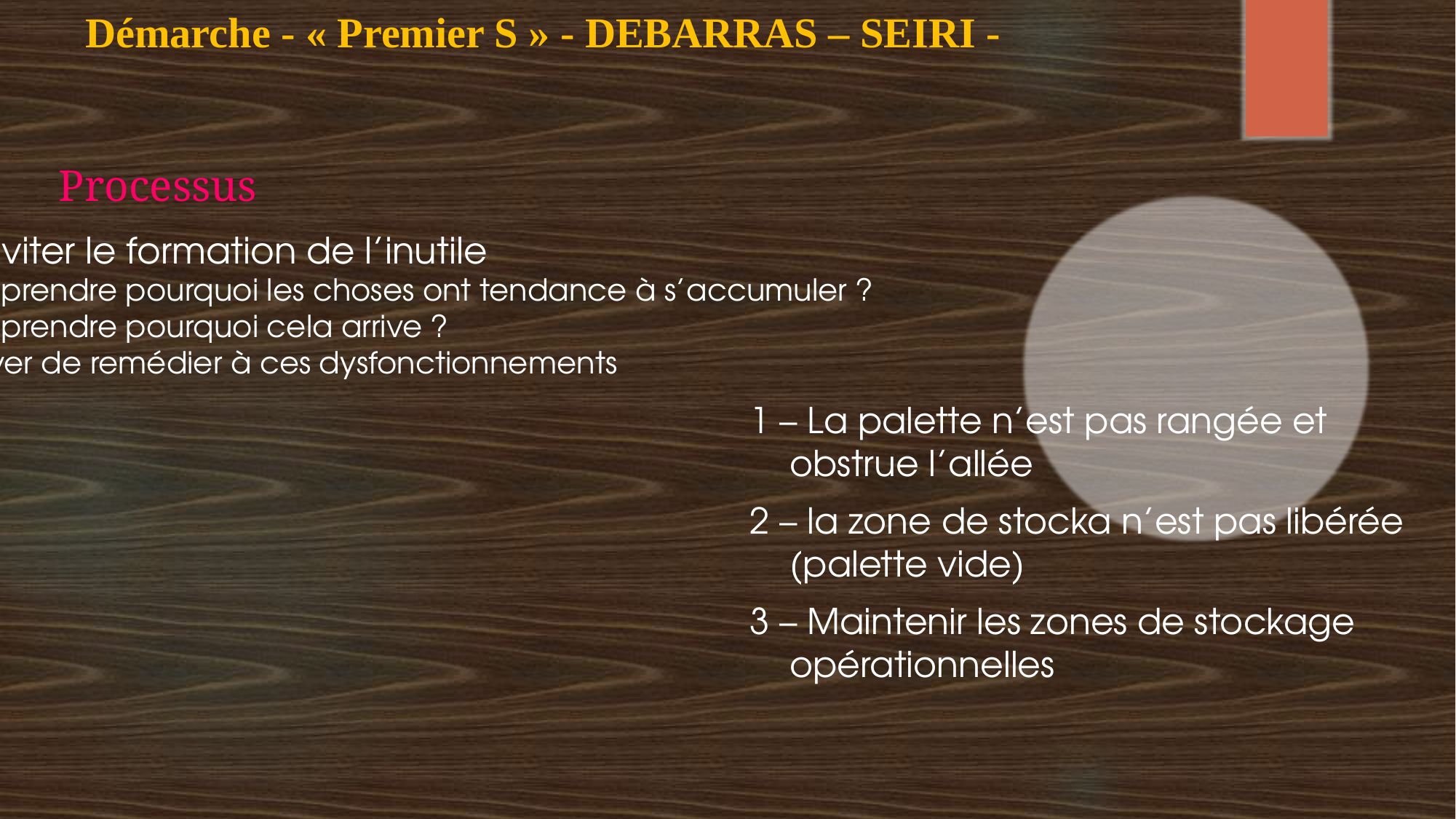

# Démarche - « Premier S » - DEBARRAS – SEIRI -
Processus
Éviter le formation de l’inutile
Comprendre pourquoi les choses ont tendance à s’accumuler ?
Comprendre pourquoi cela arrive ?
Essayer de remédier à ces dysfonctionnements
1 – La palette n’est pas rangée et obstrue l’allée
2 – la zone de stocka n’est pas libérée (palette vide)
3 – Maintenir les zones de stockage opérationnelles